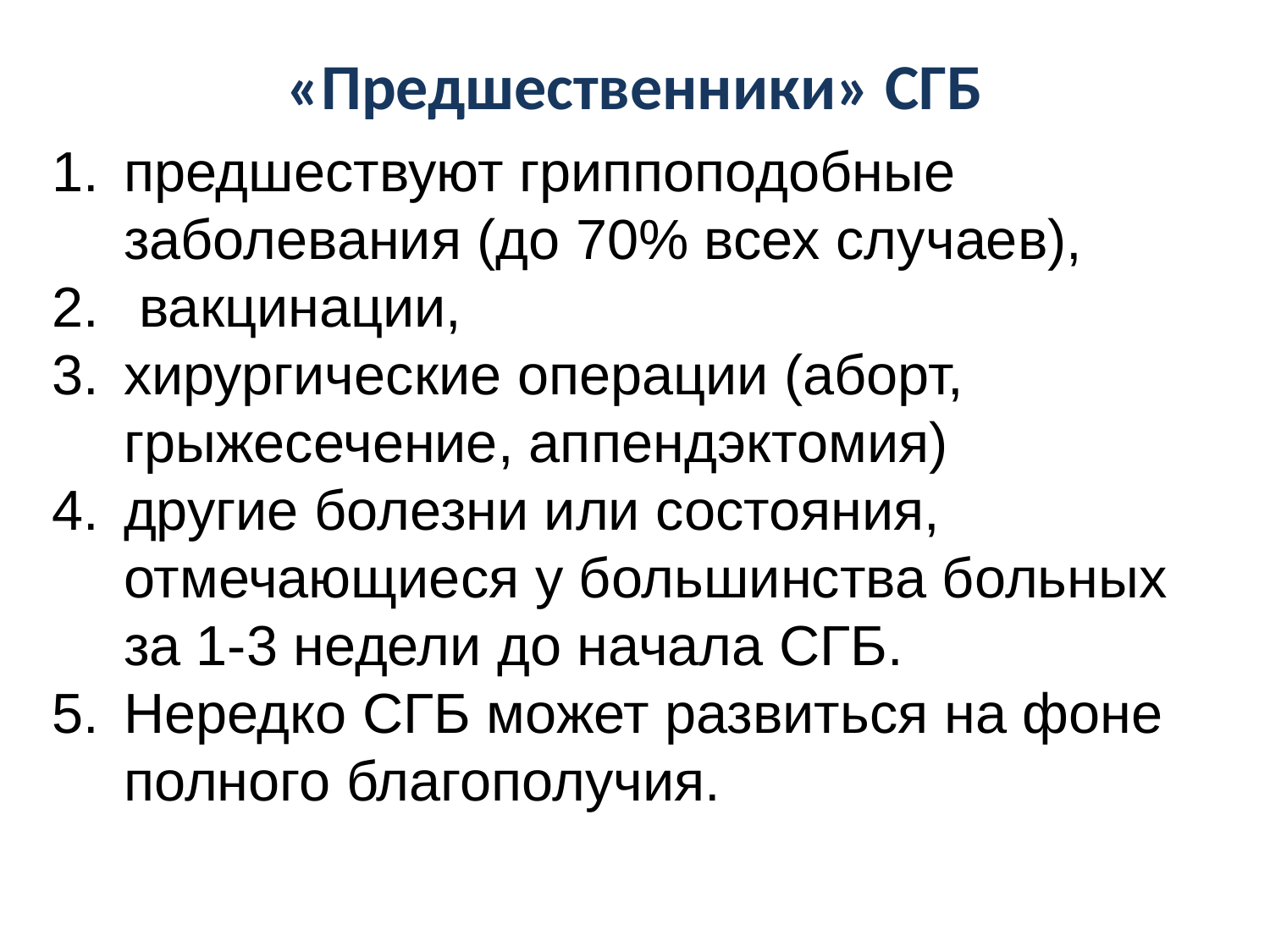

# «Предшественники» СГБ
предшествуют гриппоподобные заболевания (до 70% всех случаев),
 вакцинации,
хирургические операции (аборт, грыжесечение, аппендэктомия)
другие болезни или состояния, отмечающиеся у большинства больных за 1-3 недели до начала СГБ.
Нередко СГБ может развиться на фоне полного благополучия.